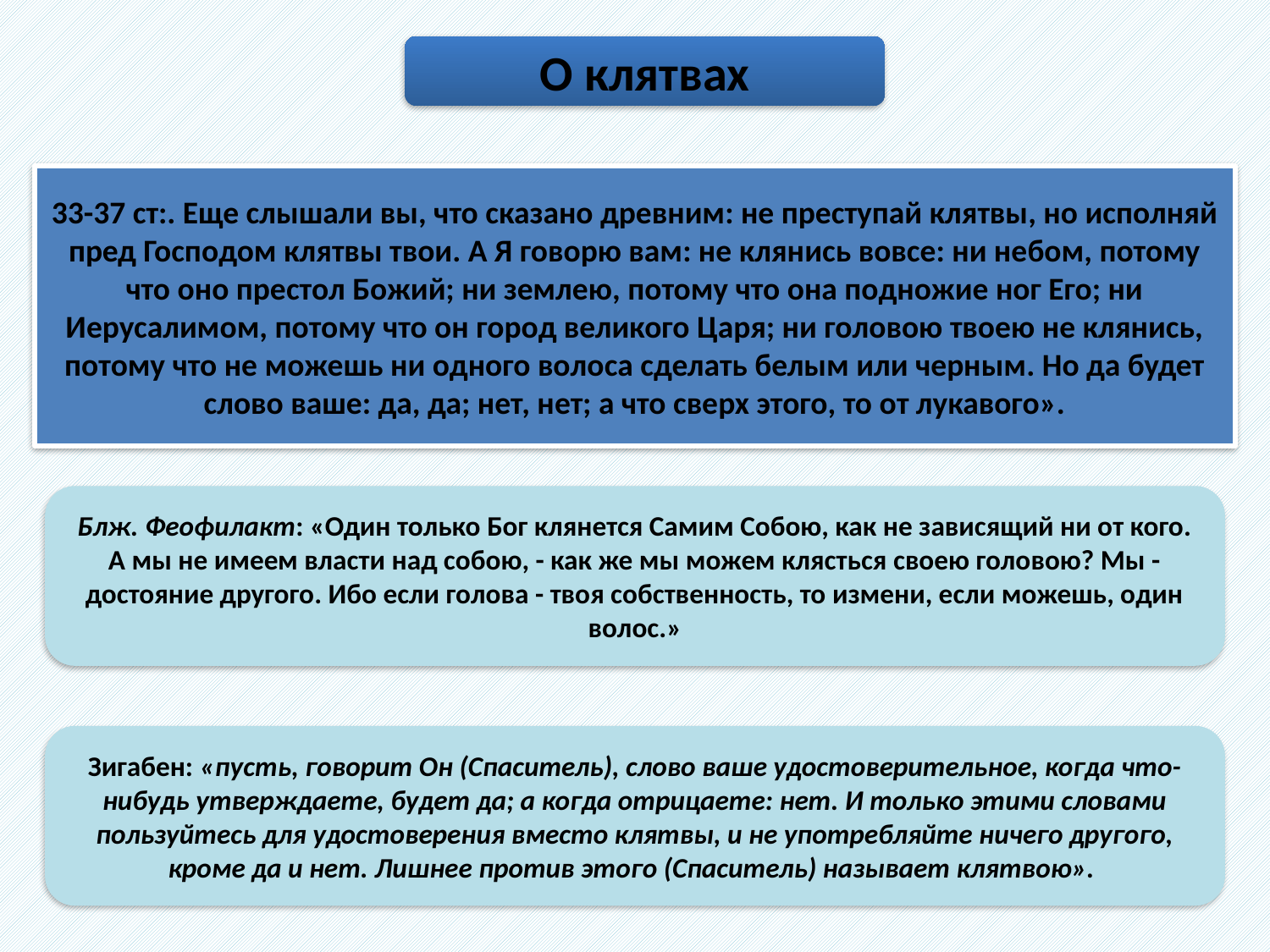

О клятвах
33-37 ст:. Еще слышали вы, что сказано древним: не преступай клятвы, но исполняй пред Господом клятвы твои. А Я говорю вам: не клянись вовсе: ни небом, потому что оно престол Божий; ни землею, потому что она подножие ног Его; ни Иерусалимом, потому что он город великого Царя; ни головою твоею не клянись, потому что не можешь ни одного волоса сделать белым или черным. Но да будет слово ваше: да, да; нет, нет; а что сверх этого, то от лукавого».
Блж. Феофилакт: «Один только Бог клянется Самим Собою, как не зависящий ни от кого. А мы не имеем власти над собою, - как же мы можем клясться своею головою? Мы - достояние другого. Ибо если голова - твоя собственность, то измени, если можешь, один волос.»
Зигабен: «пусть, говорит Он (Спаситель), слово ваше удостоверительное, когда что-нибудь утверждаете, будет да; а когда отрицаете: нет. И только этими словами пользуйтесь для удостоверения вместо клятвы, и не употребляйте ничего другого, кроме да и нет. Лишнее против этого (Спаситель) называет клятвою».